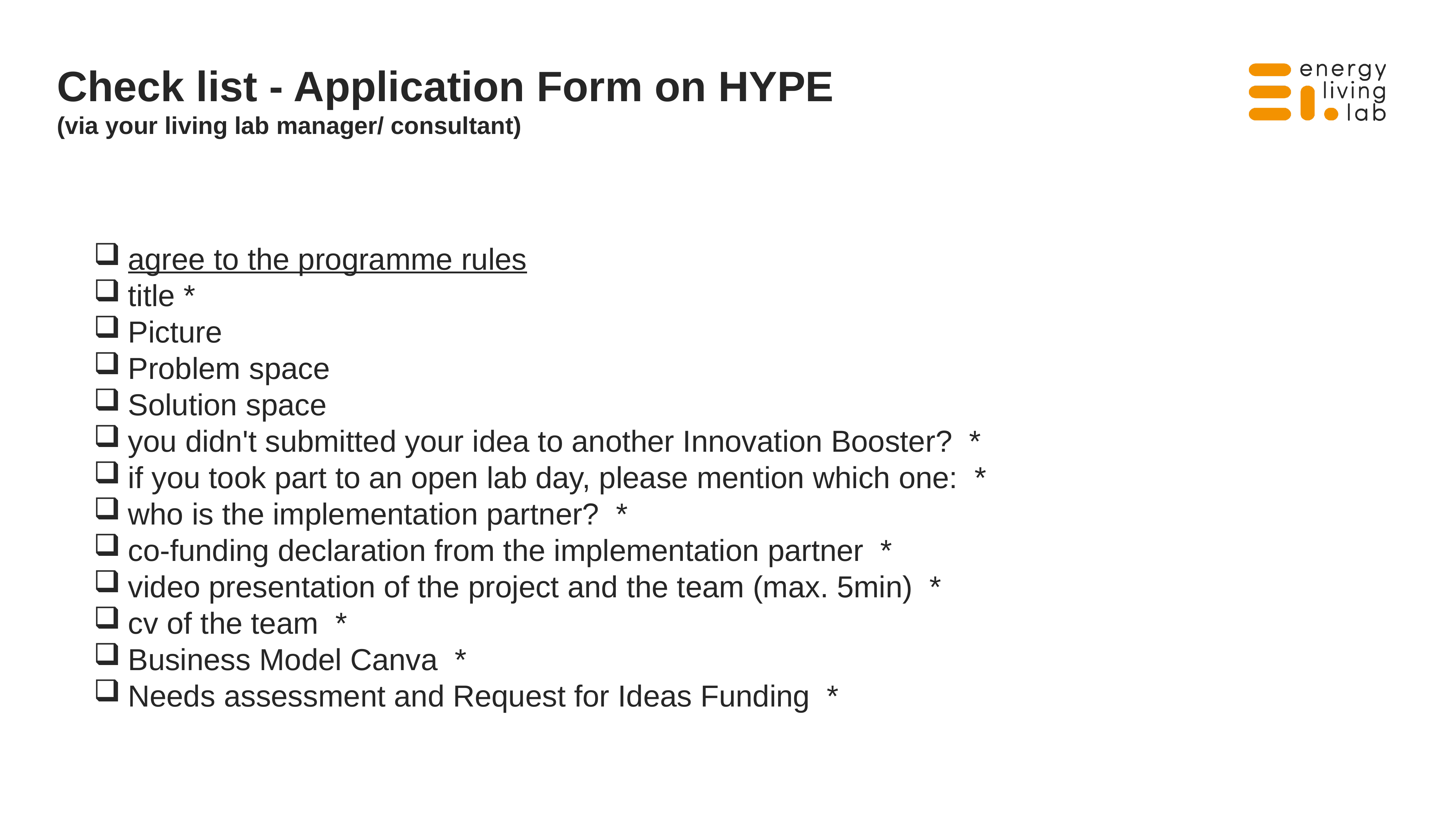

# Check list - Application Form on HYPE (via your living lab manager/ consultant)

agree to the programme rules
title *
Picture
Problem space
Solution space
you didn't submitted your idea to another Innovation Booster?  *
if you took part to an open lab day, please mention which one:  *
who is the implementation partner?  *
co-funding declaration from the implementation partner  *
video presentation of the project and the team (max. 5min)  *
cv of the team  *
Business Model Canva  *
Needs assessment and Request for Ideas Funding  *